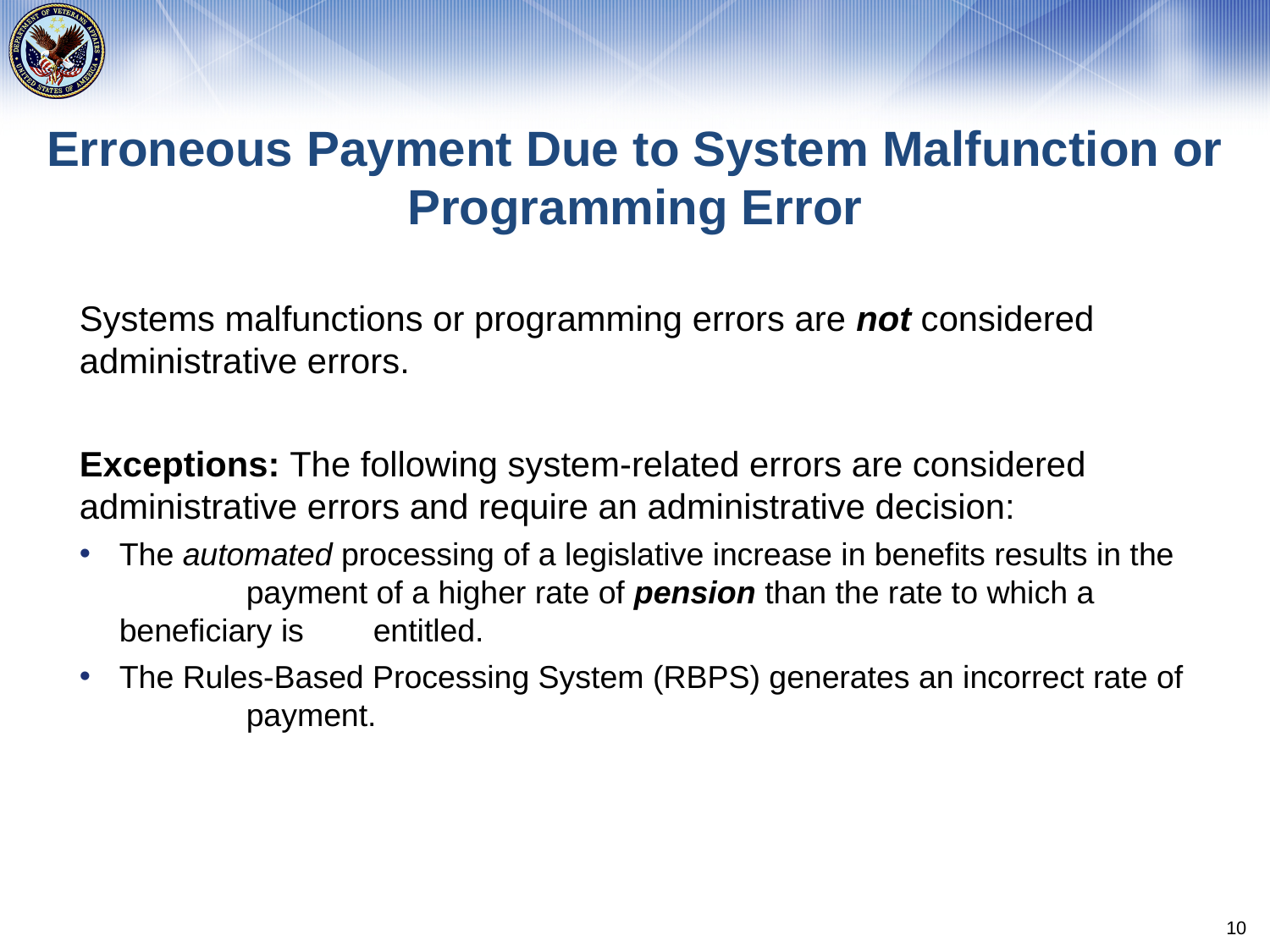

# Erroneous Payment Due to System Malfunction or Programming Error
Systems malfunctions or programming errors are not considered administrative errors.

Exceptions: The following system-related errors are considered administrative errors and require an administrative decision:
The automated processing of a legislative increase in benefits results in the 	payment of a higher rate of pension than the rate to which a beneficiary is 	entitled.
The Rules-Based Processing System (RBPS) generates an incorrect rate of 	payment.
10